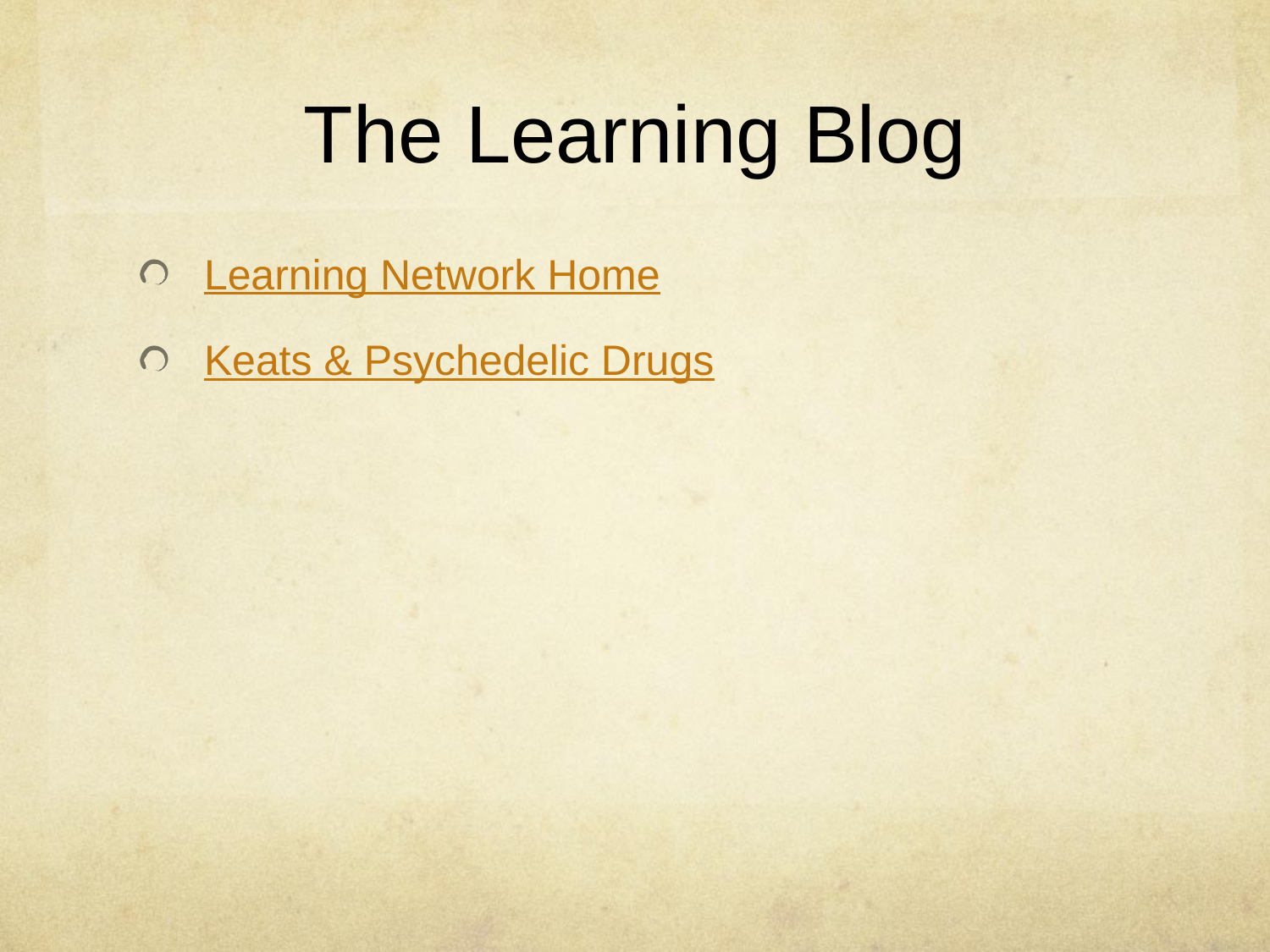

# The Learning Blog
Learning Network Home
Keats & Psychedelic Drugs